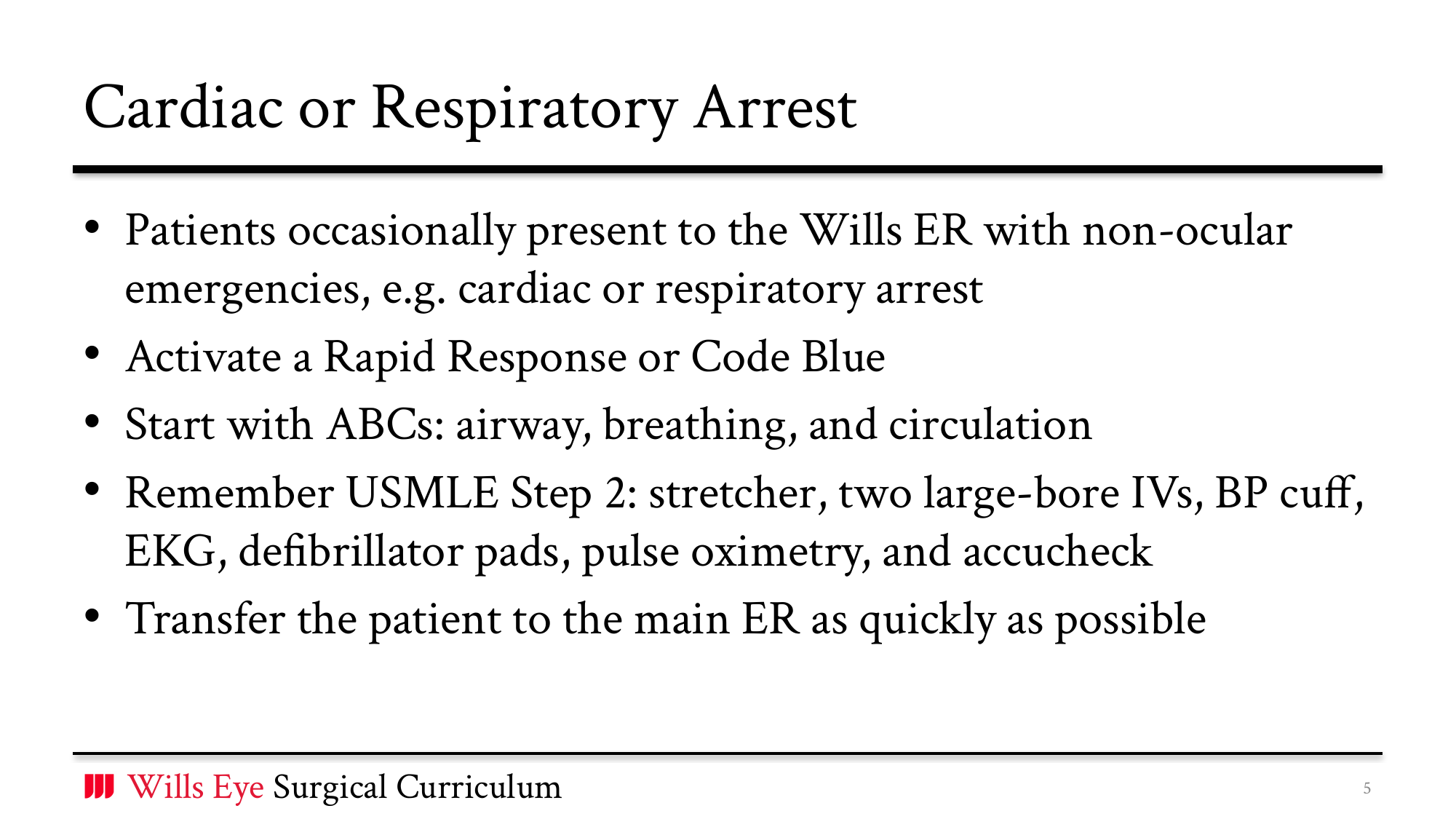

# Cardiac or Respiratory Arrest
Patients occasionally present to the Wills ER with non-ocular emergencies, e.g. cardiac or respiratory arrest
Activate a Rapid Response or Code Blue
Start with ABCs: airway, breathing, and circulation
Remember USMLE Step 2: stretcher, two large-bore IVs, BP cuff, EKG, defibrillator pads, pulse oximetry, and accucheck
Transfer the patient to the main ER as quickly as possible
5